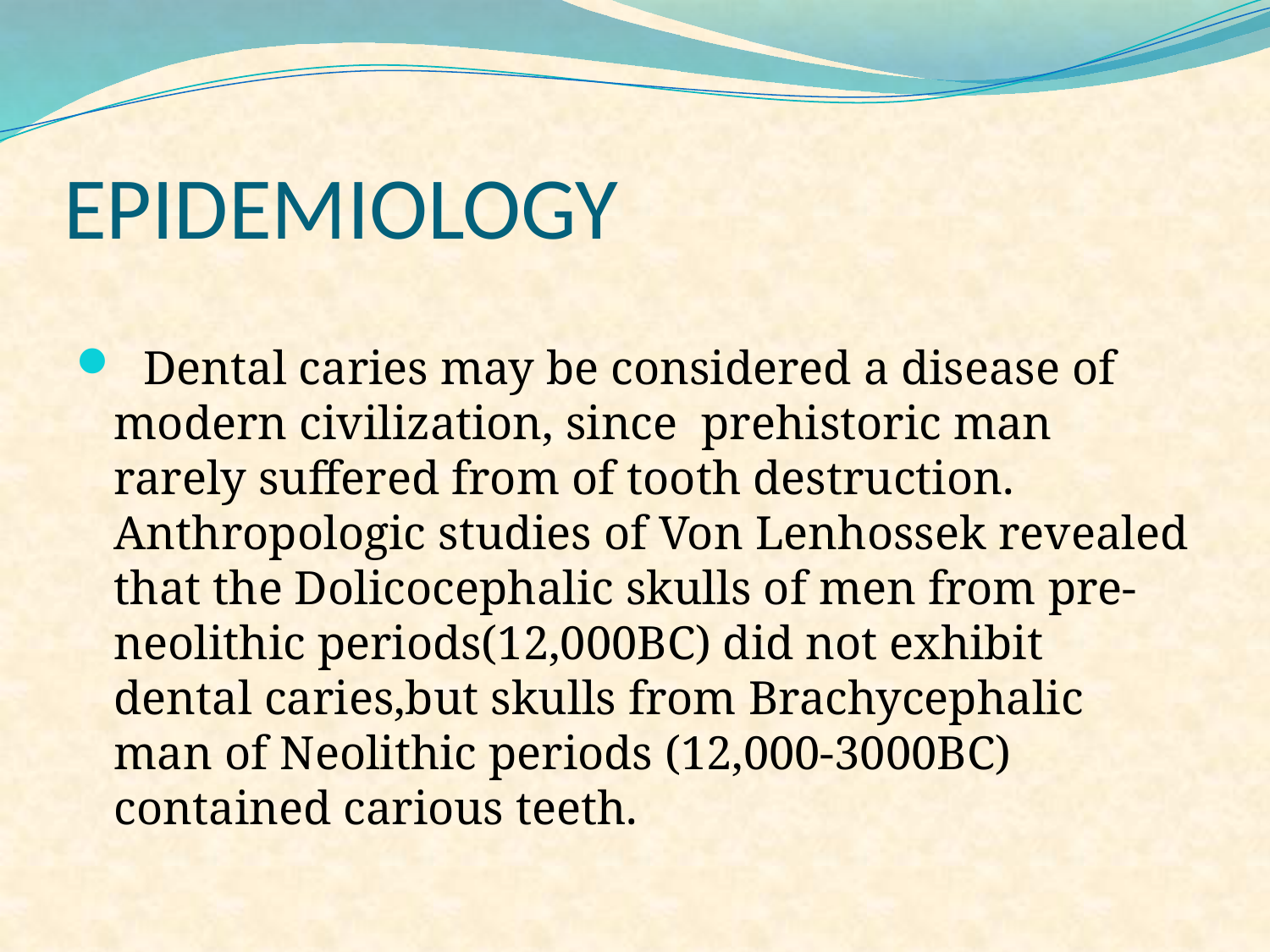

# EPIDEMIOLOGY

  Dental caries may be considered a disease of modern civilization, since  prehistoric man rarely suffered from of tooth destruction. Anthropologic studies of Von Lenhossek revealed that the Dolicocephalic skulls of men from pre-neolithic periods(12,000BC) did not exhibit dental caries,but skulls from Brachycephalic man of Neolithic periods (12,000-3000BC) contained carious teeth.